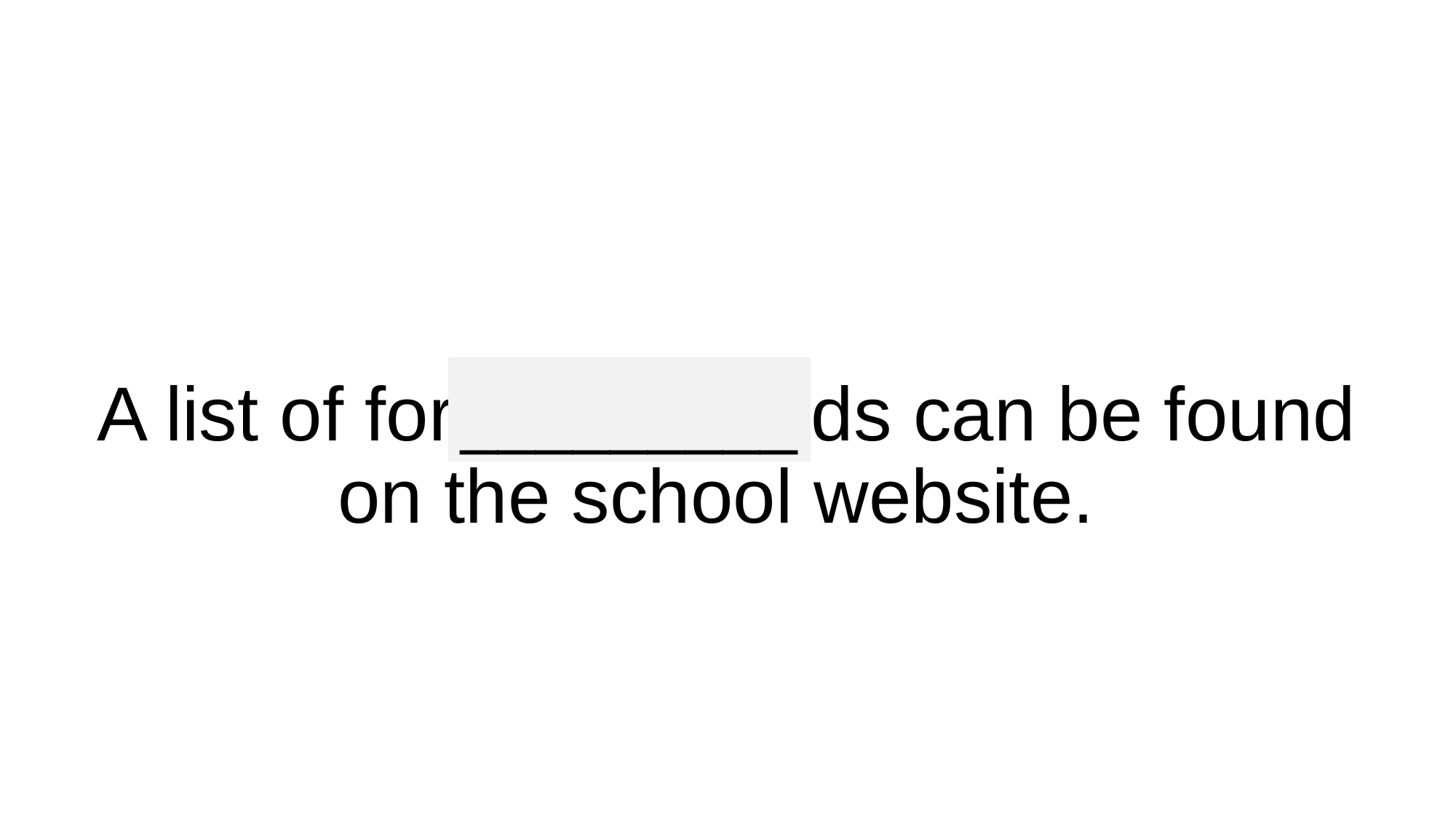

_________
# A list of forbidden foods can be found on the school website.